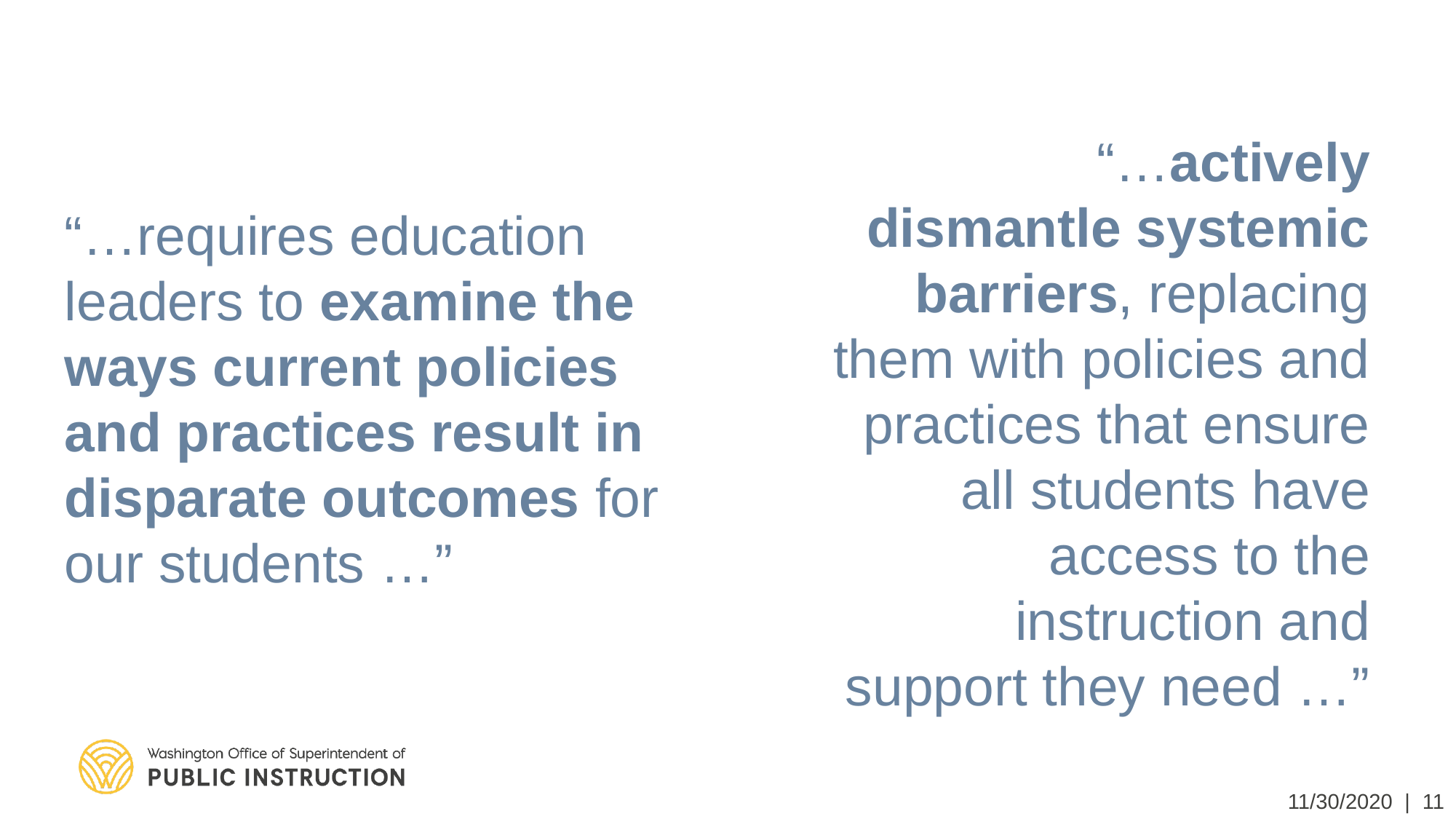

“…requires education leaders to examine the ways current policies and practices result in disparate outcomes for our students …”
“…actively dismantle systemic barriers, replacing them with policies and practices that ensure all students have access to the instruction and support they need …”
11/30/2020  |  11